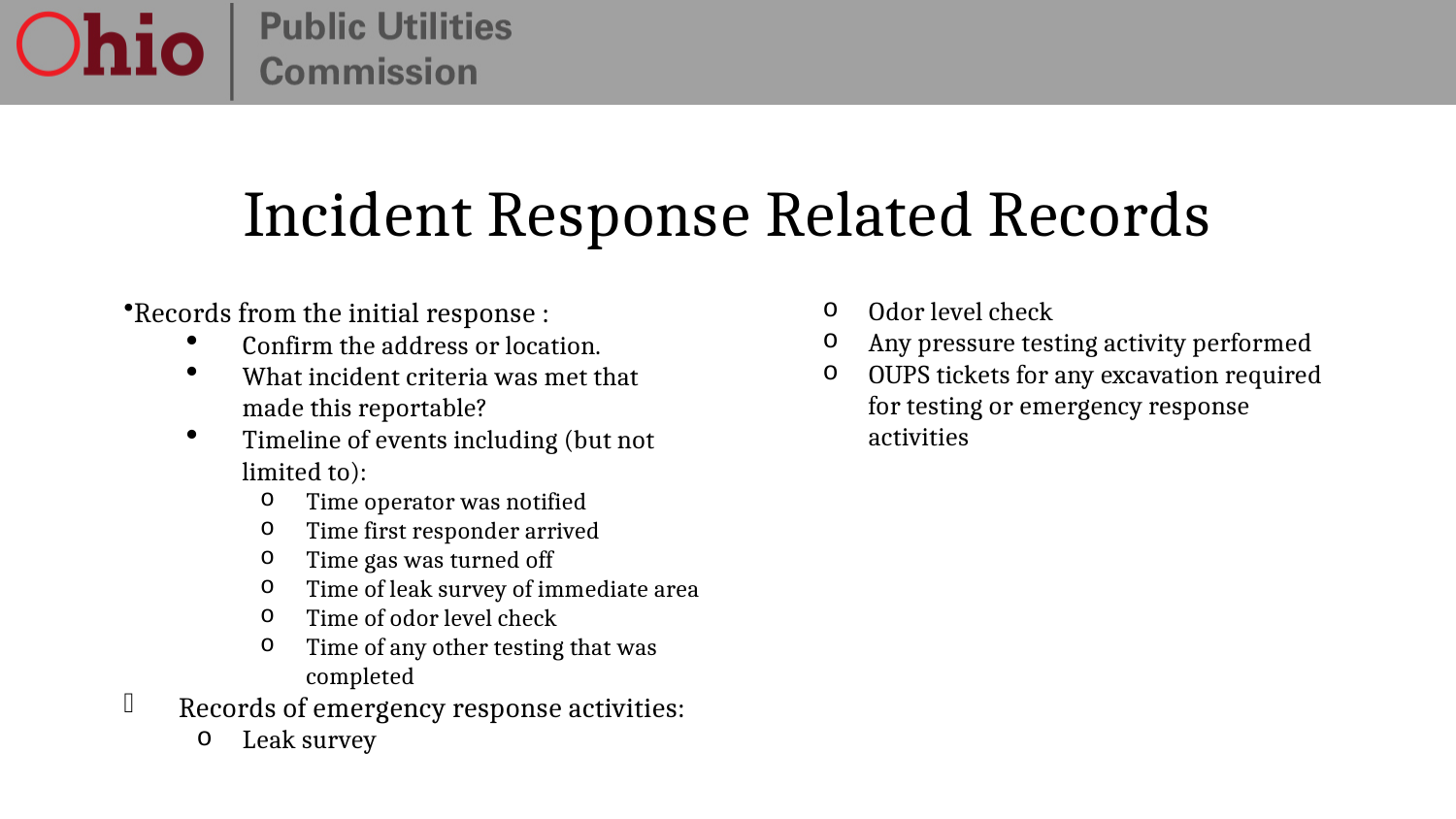

# Incident Response Related Records
Records from the initial response :
Confirm the address or location.
What incident criteria was met that made this reportable?
Timeline of events including (but not limited to):
Time operator was notified
Time first responder arrived
Time gas was turned off
Time of leak survey of immediate area
Time of odor level check
Time of any other testing that was completed
Records of emergency response activities:
Leak survey
Odor level check
Any pressure testing activity performed
OUPS tickets for any excavation required for testing or emergency response activities